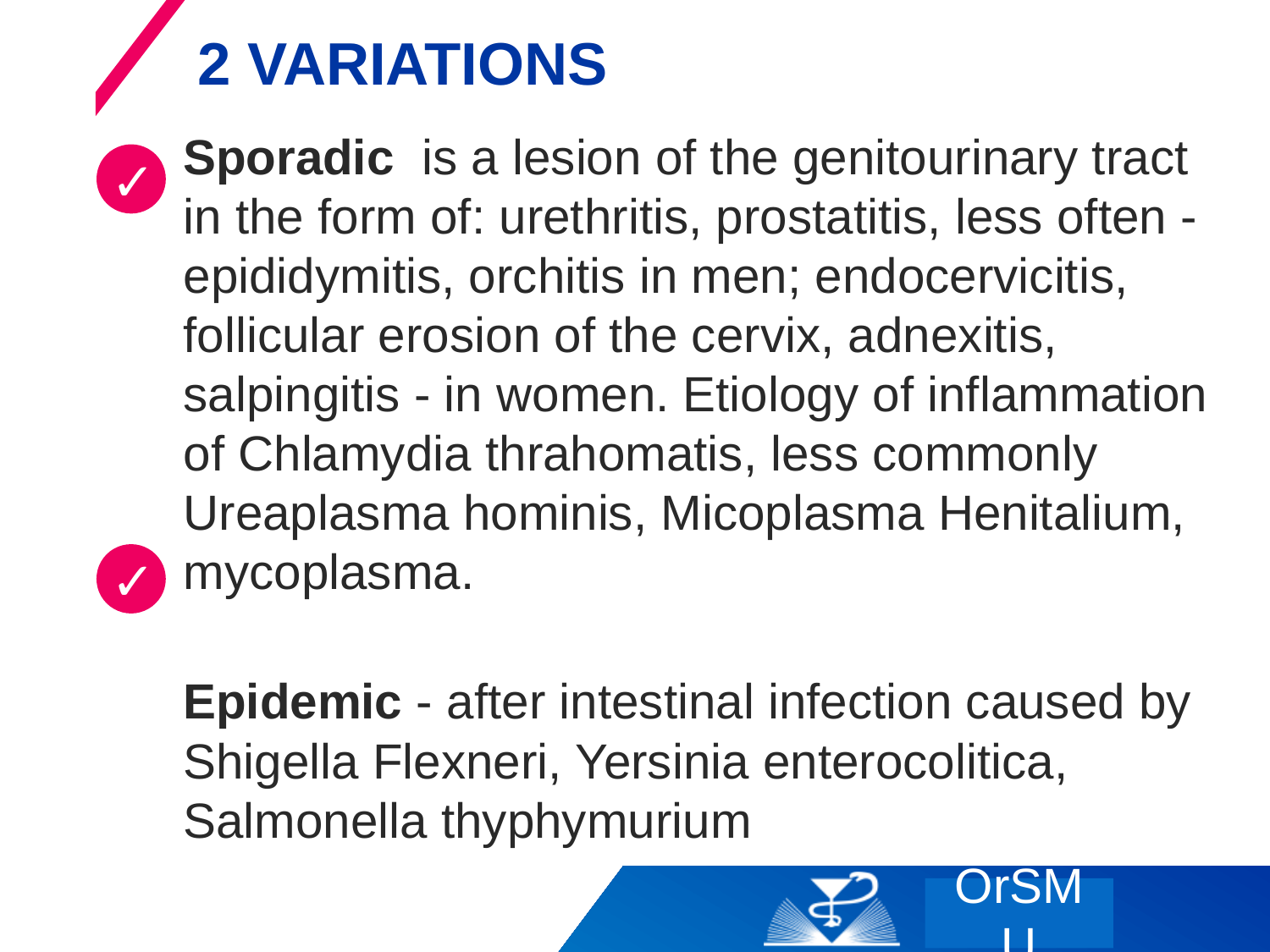

# 2 VARIATIONS
Sporadic  is a lesion of the genitourinary tract in the form of: urethritis, prostatitis, less often - epididymitis, orchitis in men; endocervicitis, follicular erosion of the cervix, adnexitis, salpingitis - in women. Etiology of inflammation of Chlamydia thrahomatis, less commonly Ureaplasma hominis, Micoplasma Henitalium, mycoplasma.
Epidemic - after intestinal infection caused by Shigella Flexneri, Yersinia enterocolitica, Salmonella thyphymurium

✓

✓
OrSMU